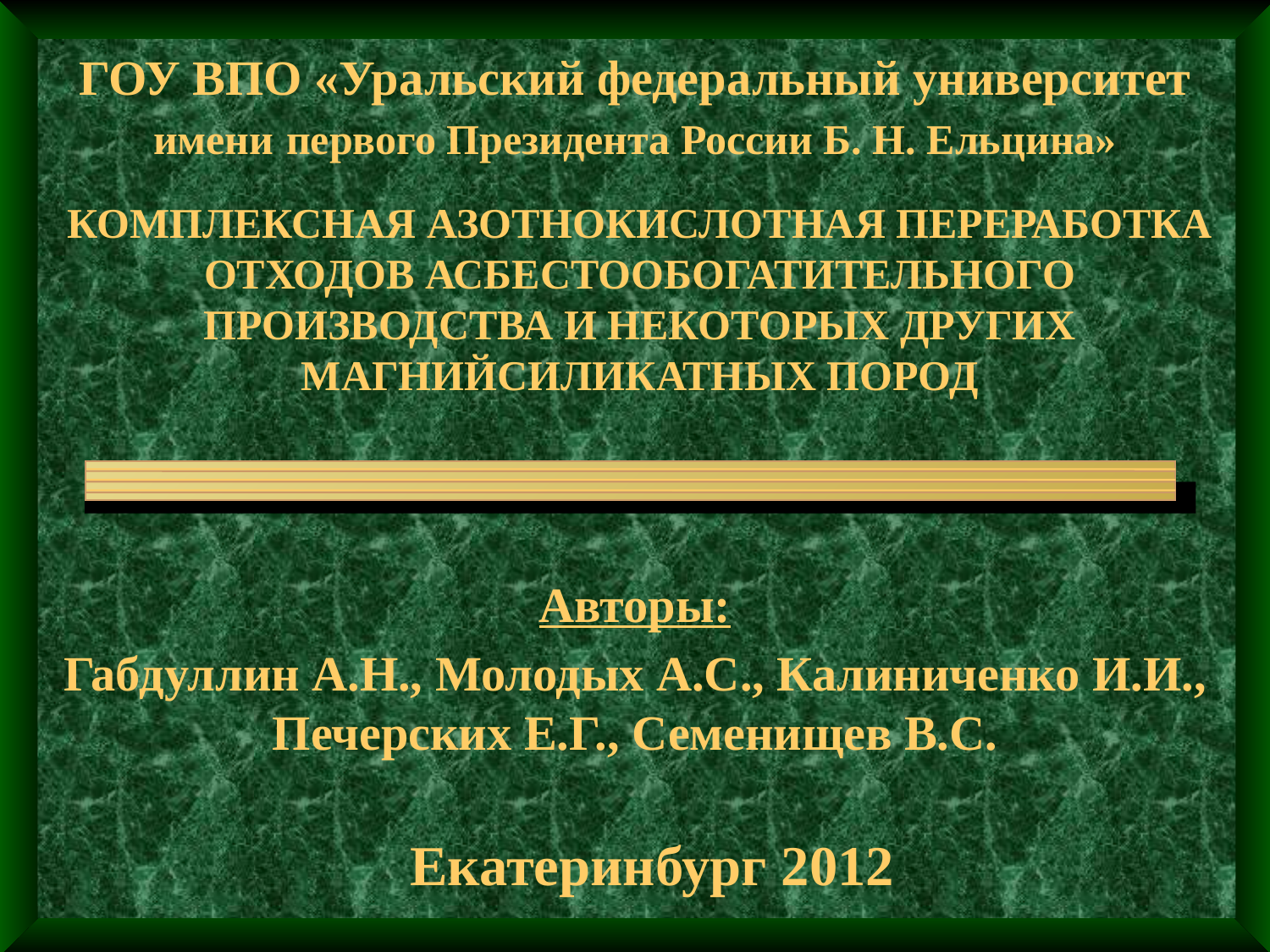

ГОУ ВПО «Уральский федеральный университет имени первого Президента России Б. Н. Ельцина»
# Комплексная азотнокислотная переработка отходов асбестообогатительного производства и некоторых других магнийсиликатных пород

Авторы:
Габдуллин А.Н., Молодых А.С., Калиниченко И.И., Печерских Е.Г., Семенищев В.С.
Екатеринбург 2012